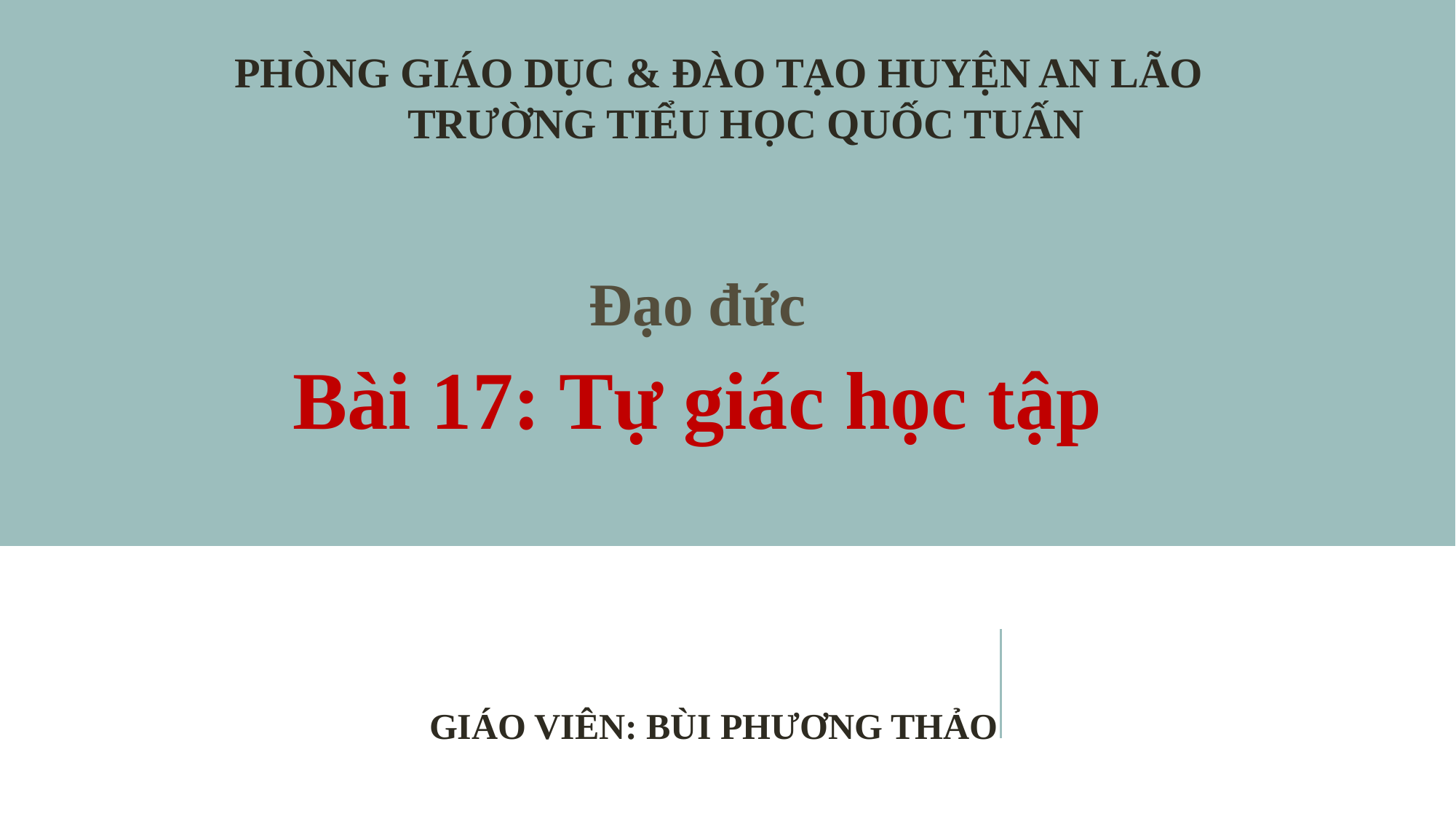

PHÒNG GIÁO DỤC & ĐÀO TẠO HUYỆN AN LÃO
TRƯỜNG TIỂU HỌC QUỐC TUẤN

Đạo đức
Bài 17: Tự giác học tập
GIÁO VIÊN: BÙI PHƯƠNG THẢO